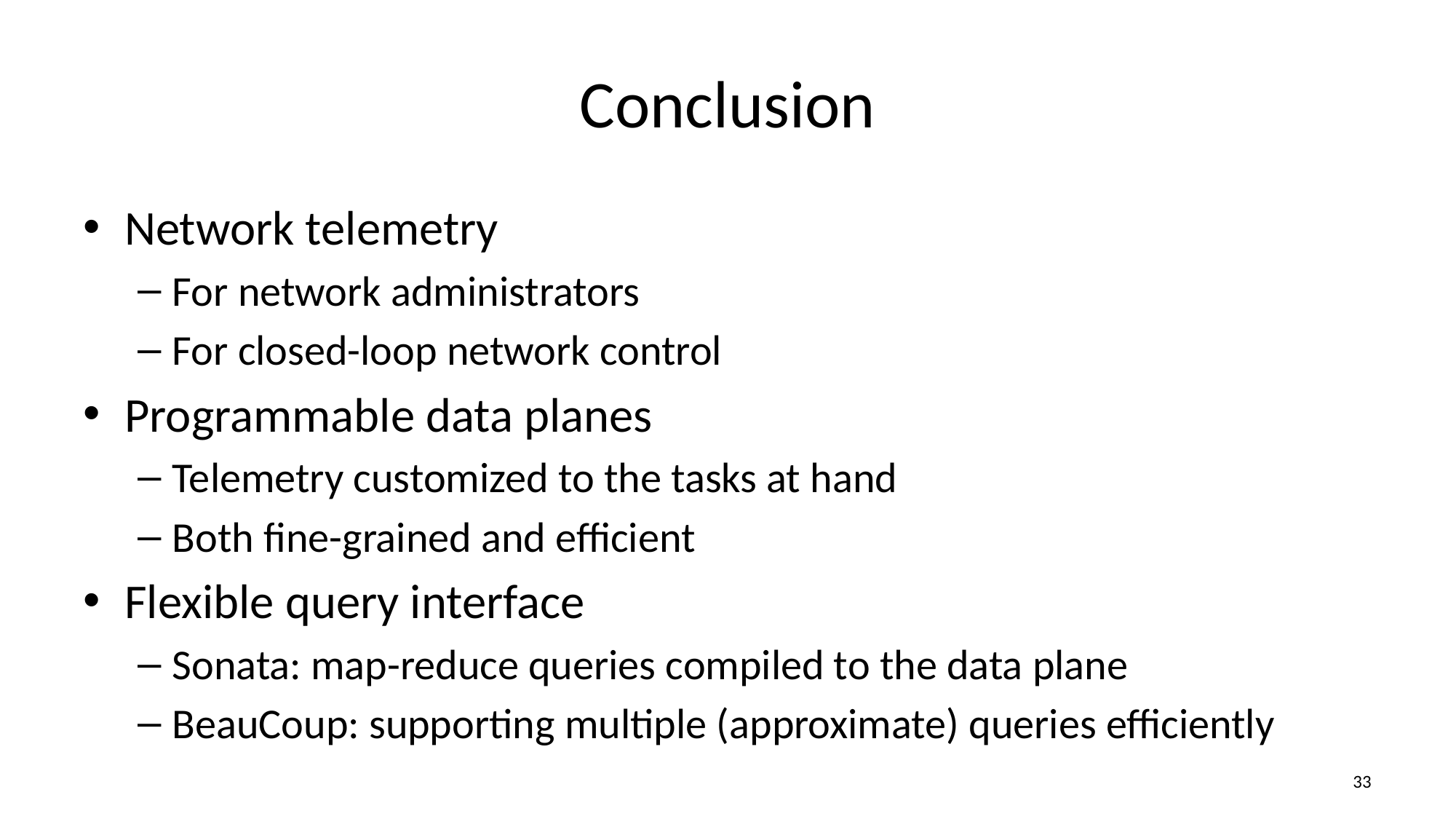

# Conclusion
Network telemetry
For network administrators
For closed-loop network control
Programmable data planes
Telemetry customized to the tasks at hand
Both fine-grained and efficient
Flexible query interface
Sonata: map-reduce queries compiled to the data plane
BeauCoup: supporting multiple (approximate) queries efficiently
33